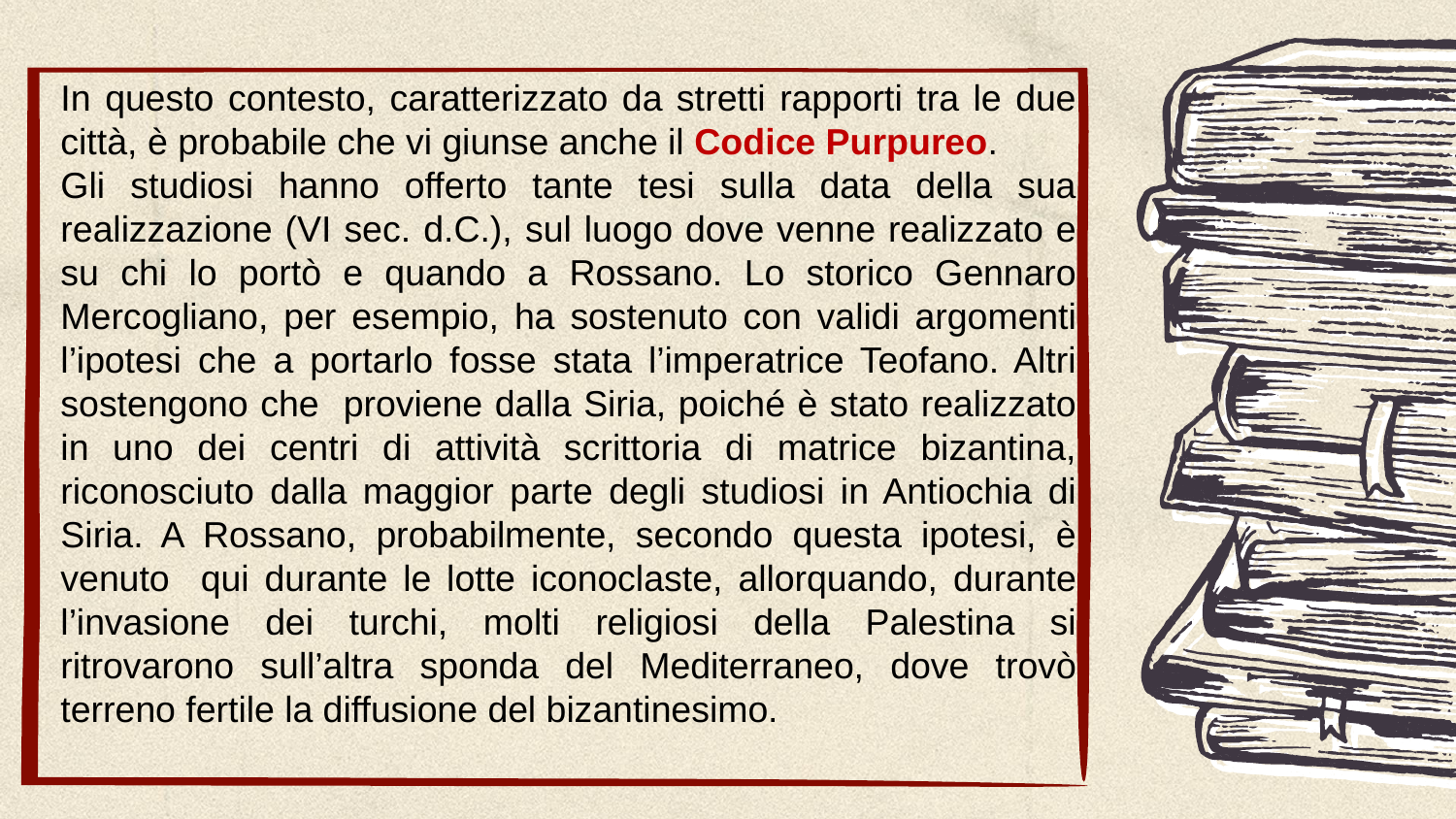

In questo contesto, caratterizzato da stretti rapporti tra le due città, è probabile che vi giunse anche il Codice Purpureo.
Gli studiosi hanno offerto tante tesi sulla data della sua realizzazione (VI sec. d.C.), sul luogo dove venne realizzato e su chi lo portò e quando a Rossano. Lo storico Gennaro Mercogliano, per esempio, ha sostenuto con validi argomenti l’ipotesi che a portarlo fosse stata l’imperatrice Teofano. Altri sostengono che  proviene dalla Siria, poiché è stato realizzato in uno dei centri di attività scrittoria di matrice bizantina, riconosciuto dalla maggior parte degli studiosi in Antiochia di Siria. A Rossano, probabilmente, secondo questa ipotesi, è venuto  qui durante le lotte iconoclaste, allorquando, durante l’invasione dei turchi, molti religiosi della Palestina si ritrovarono sull’altra sponda del Mediterraneo, dove trovò terreno fertile la diffusione del bizantinesimo.